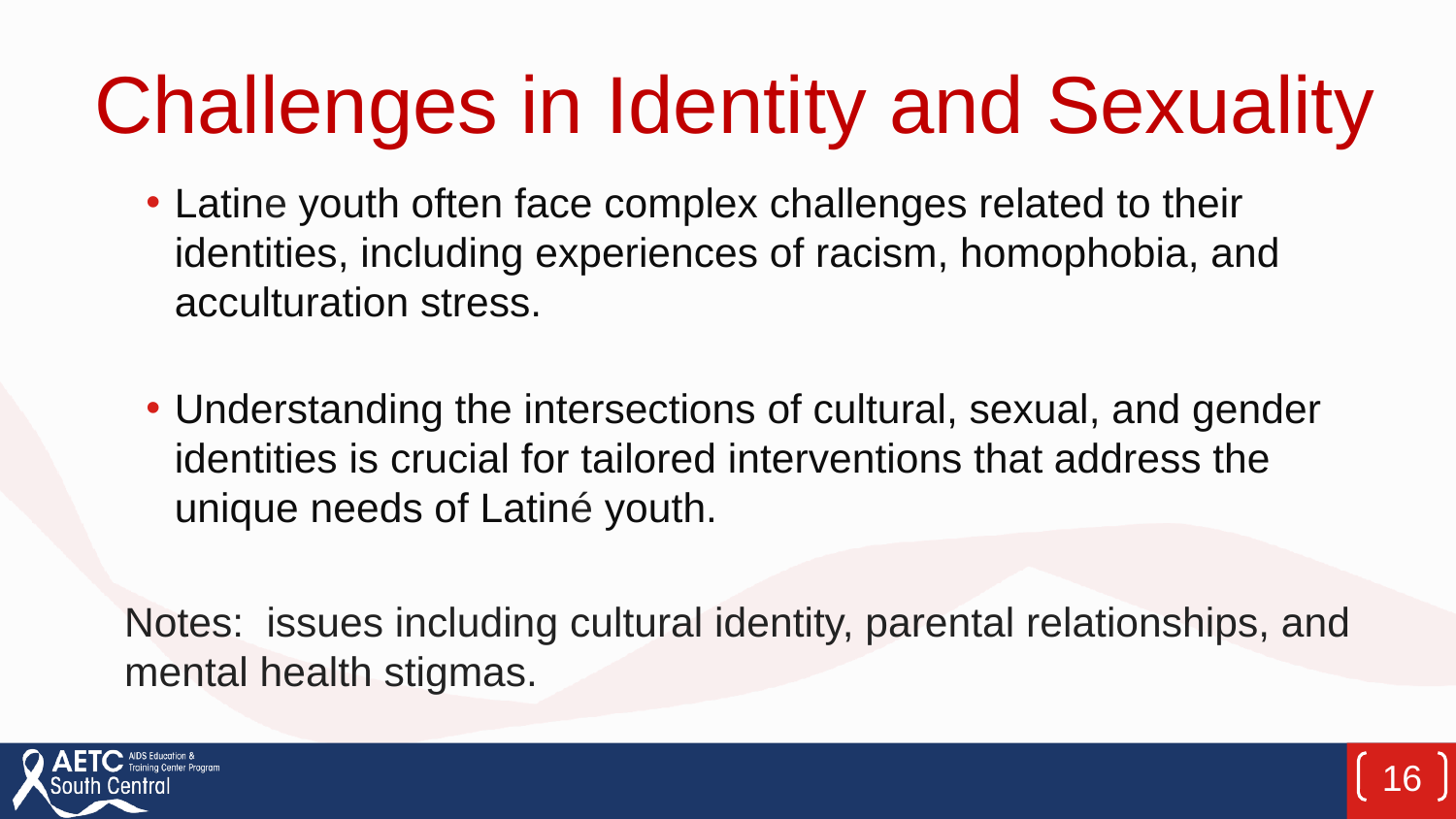

# Challenges in Identity and Sexuality
Latine youth often face complex challenges related to their identities, including experiences of racism, homophobia, and acculturation stress.

Understanding the intersections of cultural, sexual, and gender identities is crucial for tailored interventions that address the unique needs of Latiné youth.

Notes:  issues including cultural identity, parental relationships, and mental health stigmas.

16